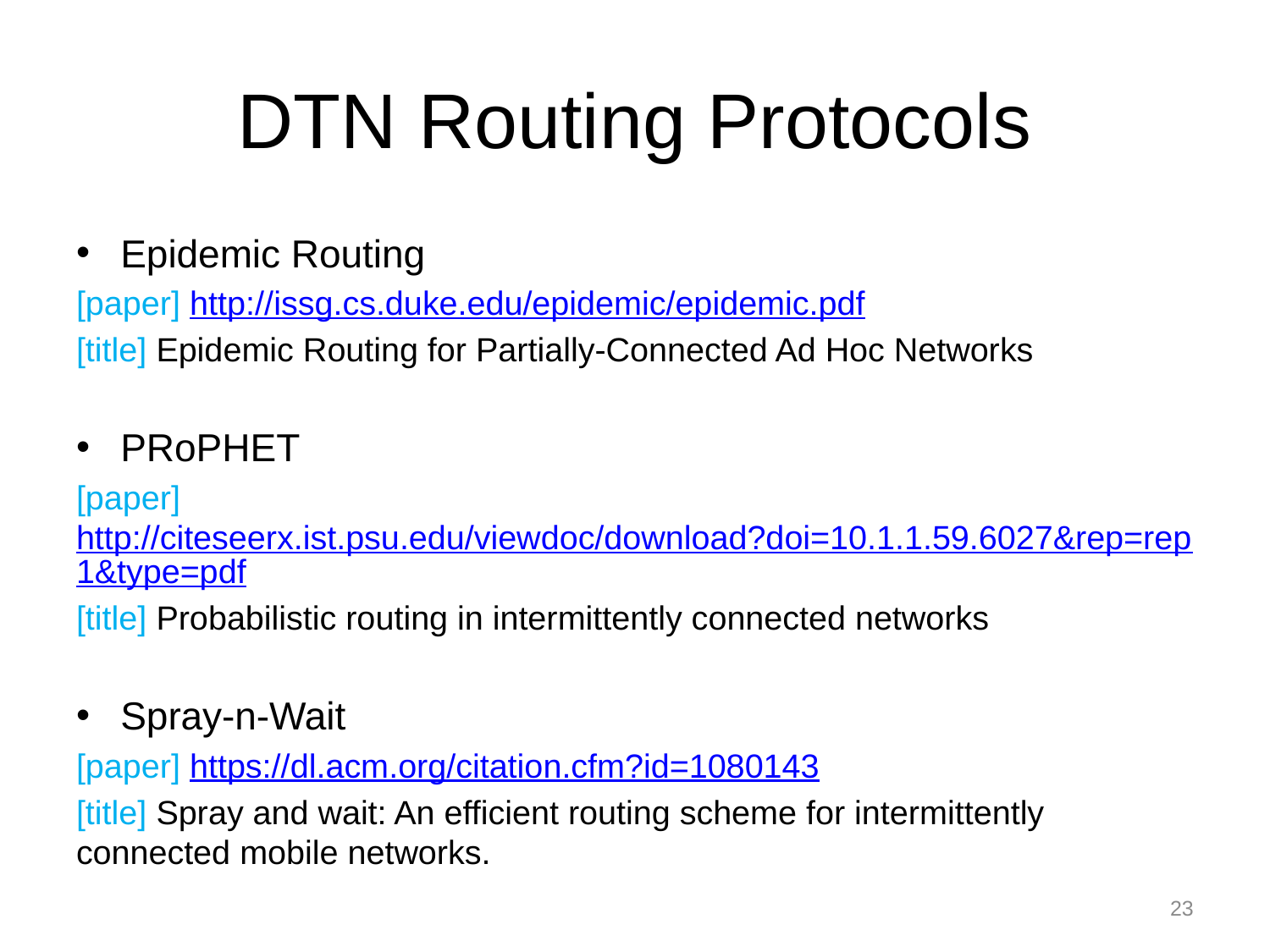

# DTN Routing Protocols
Epidemic Routing
[paper] http://issg.cs.duke.edu/epidemic/epidemic.pdf
[title] Epidemic Routing for Partially-Connected Ad Hoc Networks

PRoPHET
[paper] http://citeseerx.ist.psu.edu/viewdoc/download?doi=10.1.1.59.6027&rep=rep1&type=pdf
[title] Probabilistic routing in intermittently connected networks

Spray-n-Wait
[paper] https://dl.acm.org/citation.cfm?id=1080143
[title] Spray and wait: An efficient routing scheme for intermittently connected mobile networks.
23